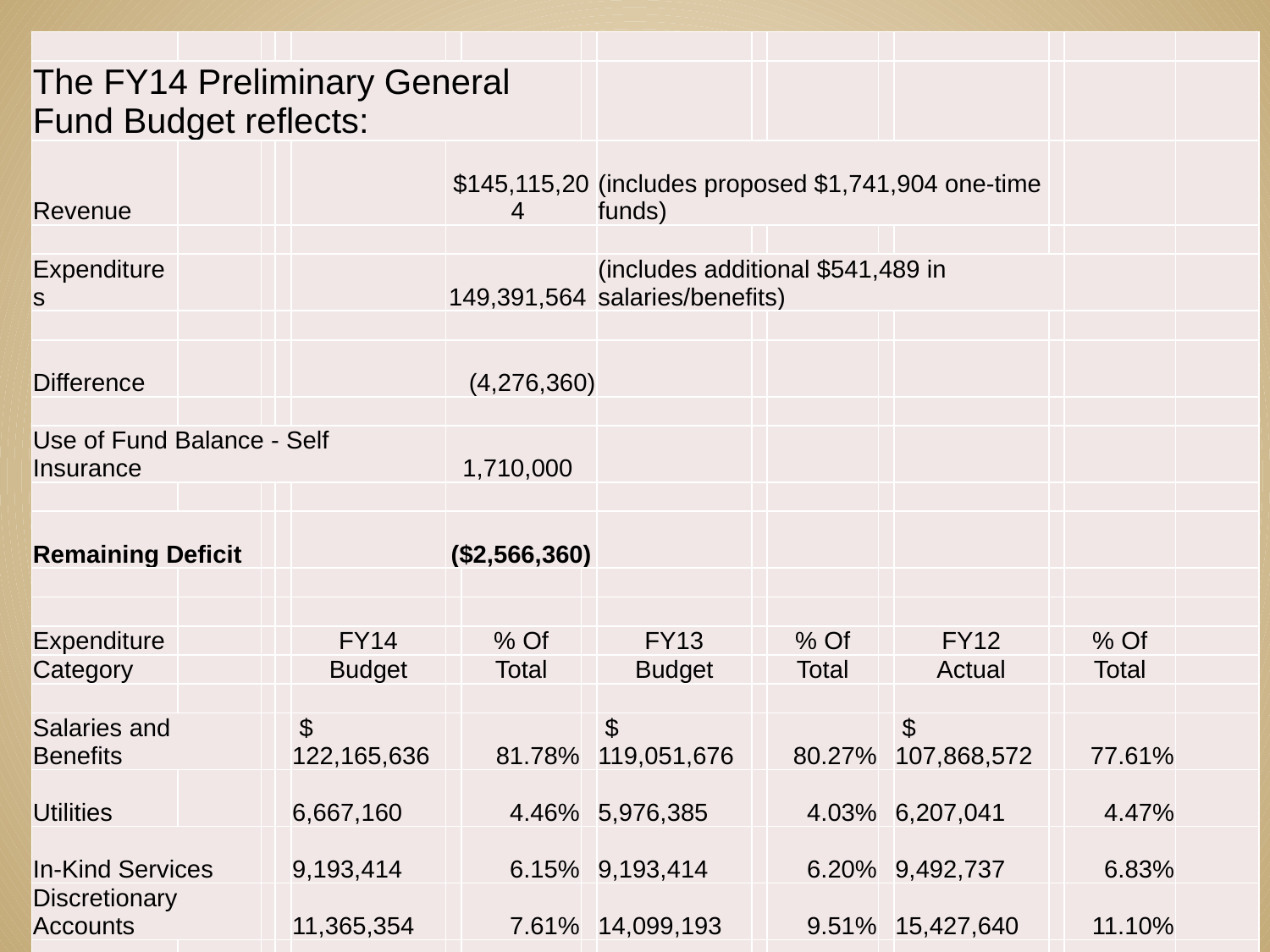

|  |  |  |  |  |  |  |  |  |  |  |  |  |  |  |  |
| --- | --- | --- | --- | --- | --- | --- | --- | --- | --- | --- | --- | --- | --- | --- | --- |
| The FY14 Preliminary General Fund Budget reflects: |  |  |  |  |  |  |  |  |  |  |  |  |  |  |  |
| Revenue |  |  |  |  | $145,115,204 |  |  | (includes proposed $1,741,904 one-time funds) |  |  |  |  |  |  |  |
|  |  |  |  |  |  |  |  |  |  |  |  |  |  |  |  |
| Expenditures |  |  |  |  | 149,391,564 |  |  | (includes additional $541,489 in salaries/benefits) |  |  |  |  |  |  |  |
|  |  |  |  |  |  |  |  |  |  |  |  |  |  |  |  |
| Difference |  |  |  |  | (4,276,360) |  |  |  |  |  |  |  |  |  |  |
|  |  |  |  |  |  |  |  |  |  |  |  |  |  |  |  |
| Use of Fund Balance - Self Insurance |  |  |  |  | 1,710,000 |  |  |  |  |  |  |  |  |  |  |
|  |  |  |  |  |  |  |  |  |  |  |  |  |  |  |  |
| Remaining Deficit |  |  |  |  | ($2,566,360) |  |  |  |  |  |  |  |  |  |  |
|  |  |  |  |  |  |  |  |  |  |  |  |  |  |  |  |
|  |  |  |  |  |  |  |  |  |  |  |  |  |  |  |  |
| Expenditure |  |  |  | FY14 |  | % Of |  | FY13 |  | % Of |  | FY12 |  | % Of |  |
| Category |  |  |  | Budget |  | Total |  | Budget |  | Total |  | Actual |  | Total |  |
|  |  |  |  |  |  |  |  |  |  |  |  |  |  |  |  |
| Salaries and Benefits |  |  |  | $ 122,165,636 |  | 81.78% |  | $ 119,051,676 |  | 80.27% |  | $ 107,868,572 |  | 77.61% |  |
| Utilities |  |  |  | 6,667,160 |  | 4.46% |  | 5,976,385 |  | 4.03% |  | 6,207,041 |  | 4.47% |  |
| In-Kind Services |  |  |  | 9,193,414 |  | 6.15% |  | 9,193,414 |  | 6.20% |  | 9,492,737 |  | 6.83% |  |
| Discretionary Accounts |  |  |  | 11,365,354 |  | 7.61% |  | 14,099,193 |  | 9.51% |  | 15,427,640 |  | 11.10% |  |
|  |  |  |  |  |  |  |  |  |  |  |  |  |  |  |  |
|  |  |  |  | $ 149,391,564 |  | 100.00% |  | $ 148,320,668 |  | 100.00% |  | $ 138,995,990 |  | 100.00% |  |